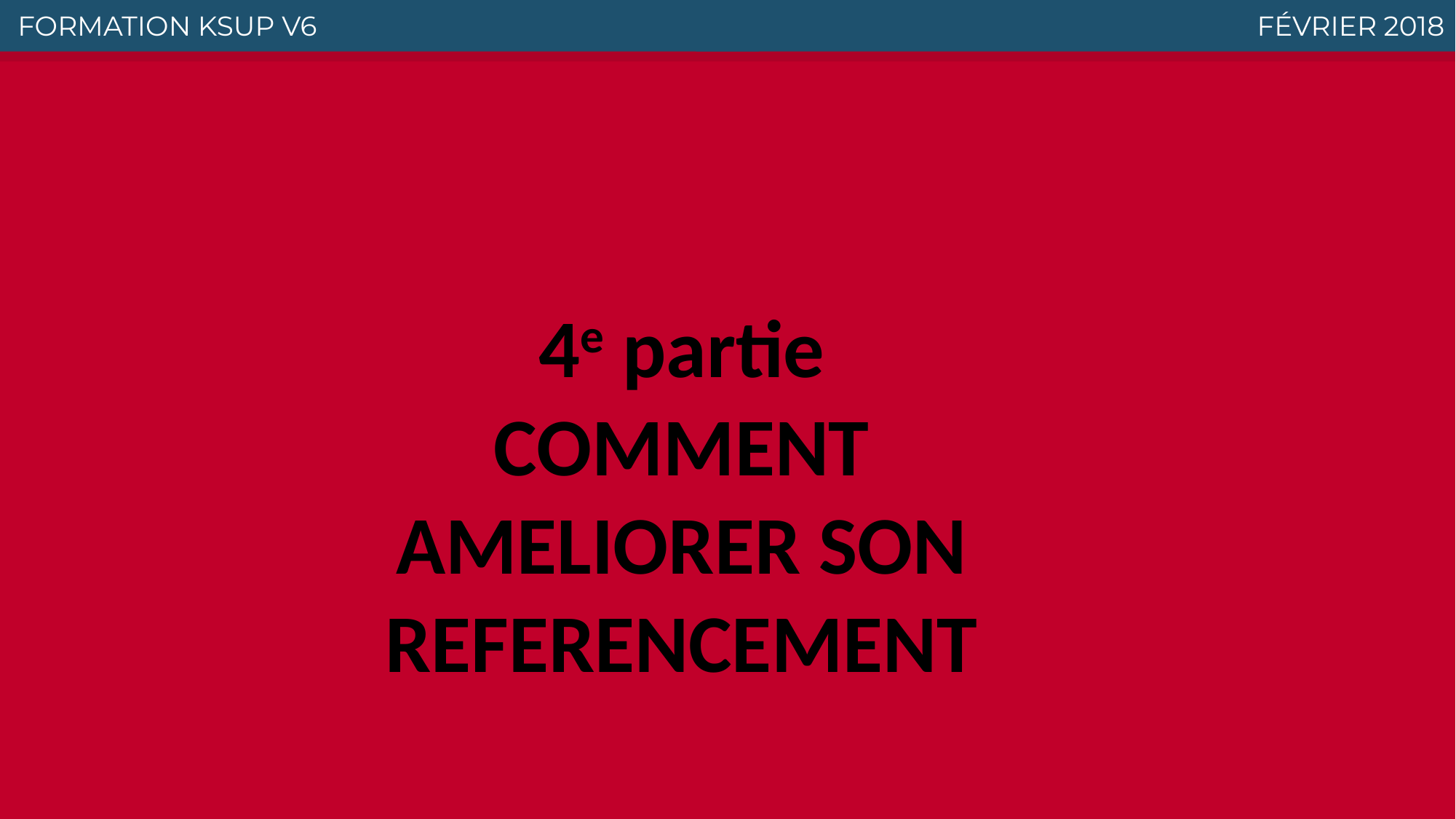

FORMATION KSUP V6
 FÉVRIER 2018
4e partie
COMMENT AMELIORER SON REFERENCEMENT